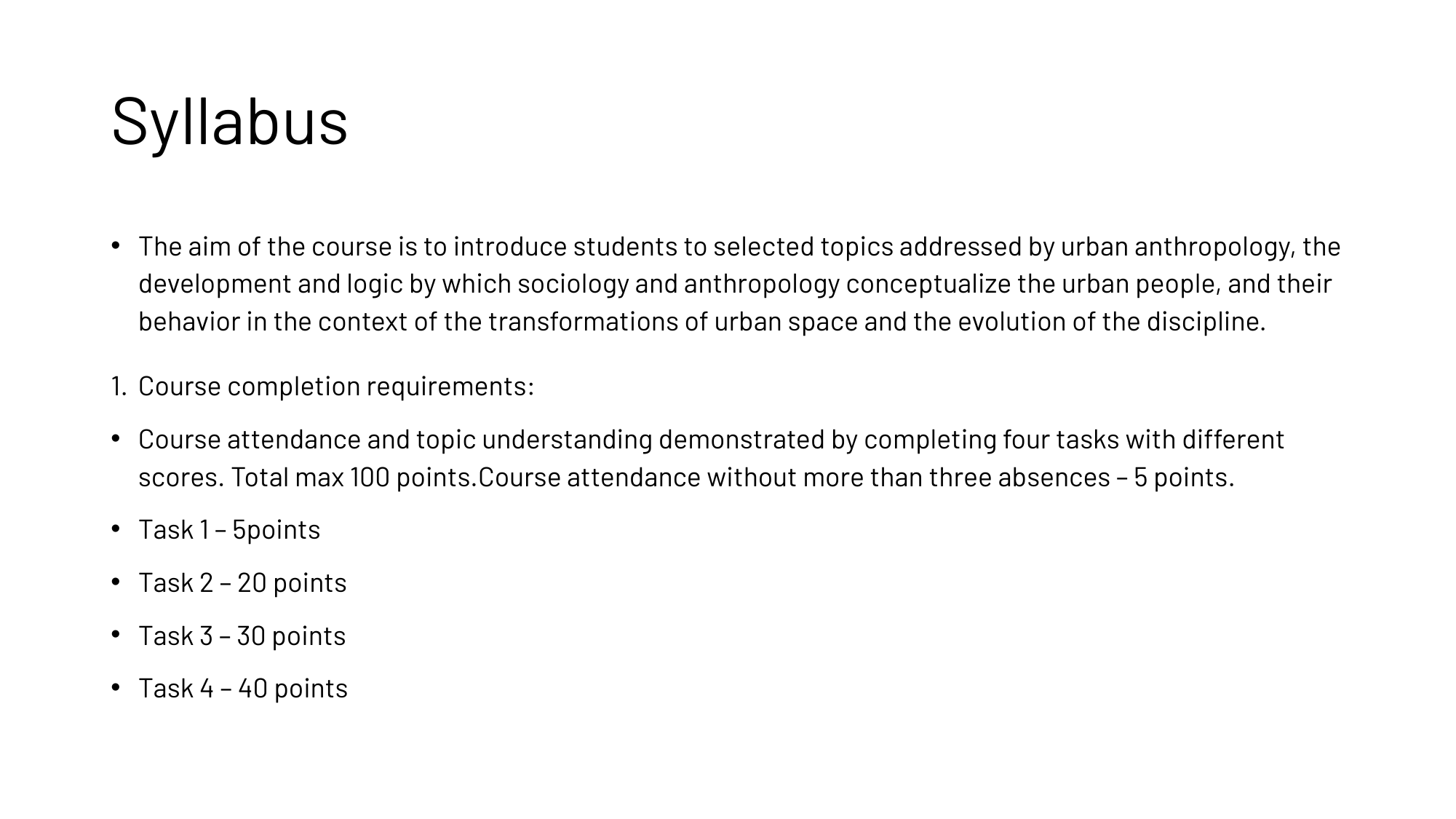

# Syllabus
The aim of the course is to introduce students to selected topics addressed by urban anthropology, the development and logic by which sociology and anthropology conceptualize the urban people, and their behavior in the context of the transformations of urban space and the evolution of the discipline.
Course completion requirements:
Course attendance and topic understanding demonstrated by completing four tasks with different scores. Total max 100 points.Course attendance without more than three absences – 5 points.
Task 1 – 5points
Task 2 – 20 points
Task 3 – 30 points
Task 4 – 40 points